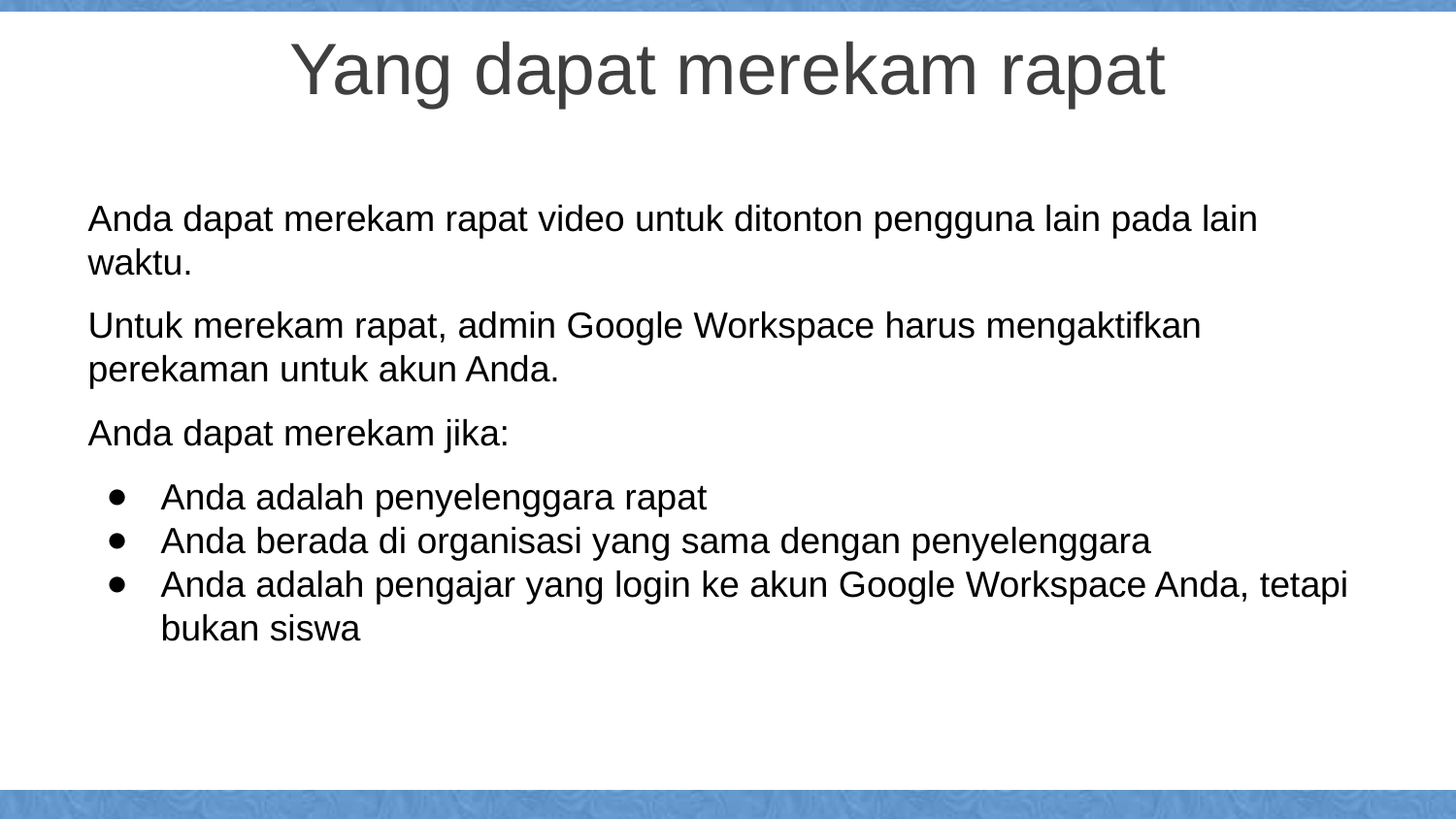

Yang dapat merekam rapat
Anda dapat merekam rapat video untuk ditonton pengguna lain pada lain waktu.
Untuk merekam rapat, admin Google Workspace harus mengaktifkan perekaman untuk akun Anda.
Anda dapat merekam jika:
Anda adalah penyelenggara rapat
Anda berada di organisasi yang sama dengan penyelenggara
Anda adalah pengajar yang login ke akun Google Workspace Anda, tetapi bukan siswa